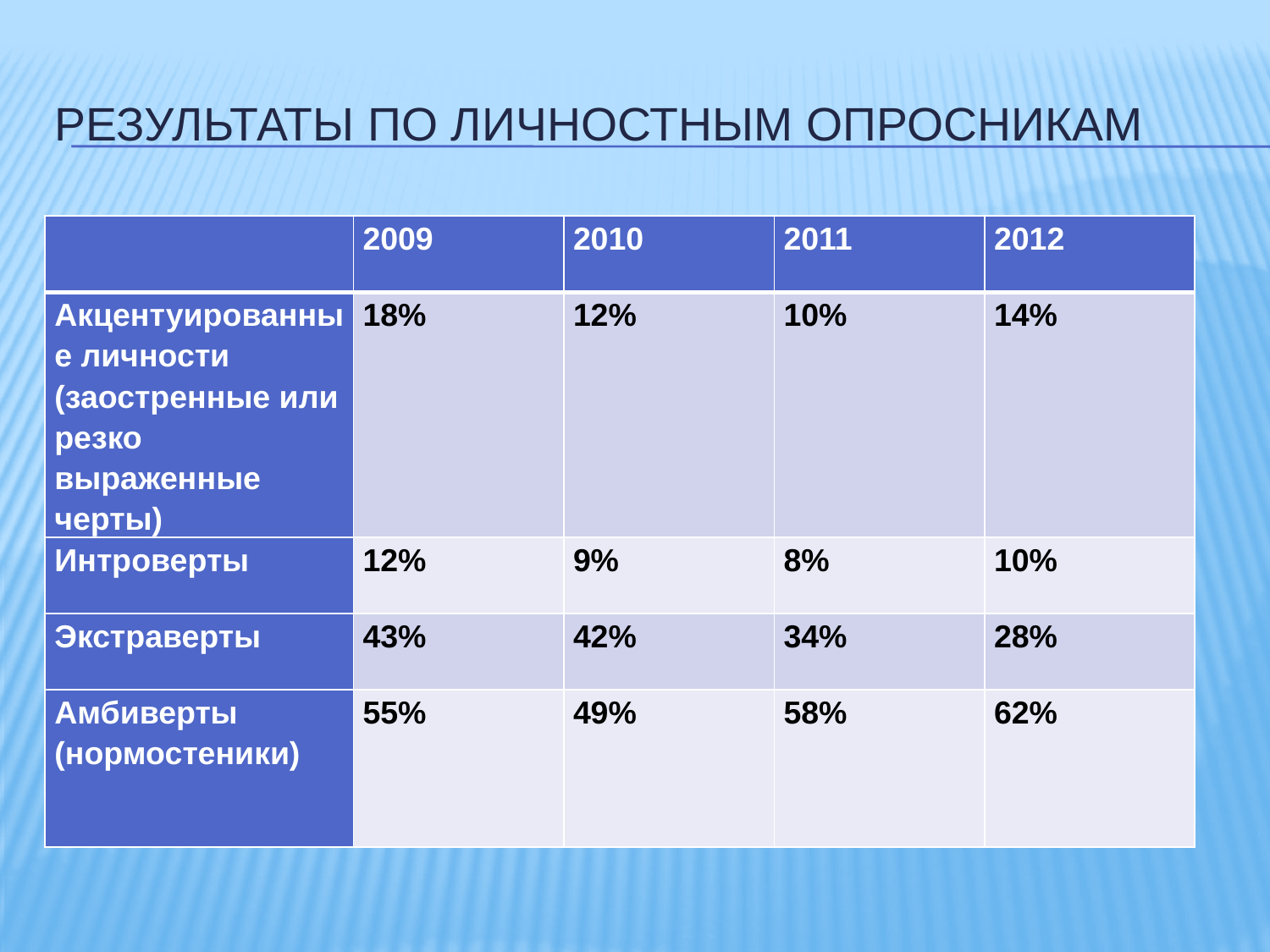

# Результаты по личностным опросникам
|  | 2009 | 2010 | 2011 | 2012 |
| --- | --- | --- | --- | --- |
| Акцентуированные личности (заостренные или резко выраженные черты) | 18% | 12% | 10% | 14% |
| Интроверты | 12% | 9% | 8% | 10% |
| Экстраверты | 43% | 42% | 34% | 28% |
| Амбиверты (нормостеники) | 55% | 49% | 58% | 62% |